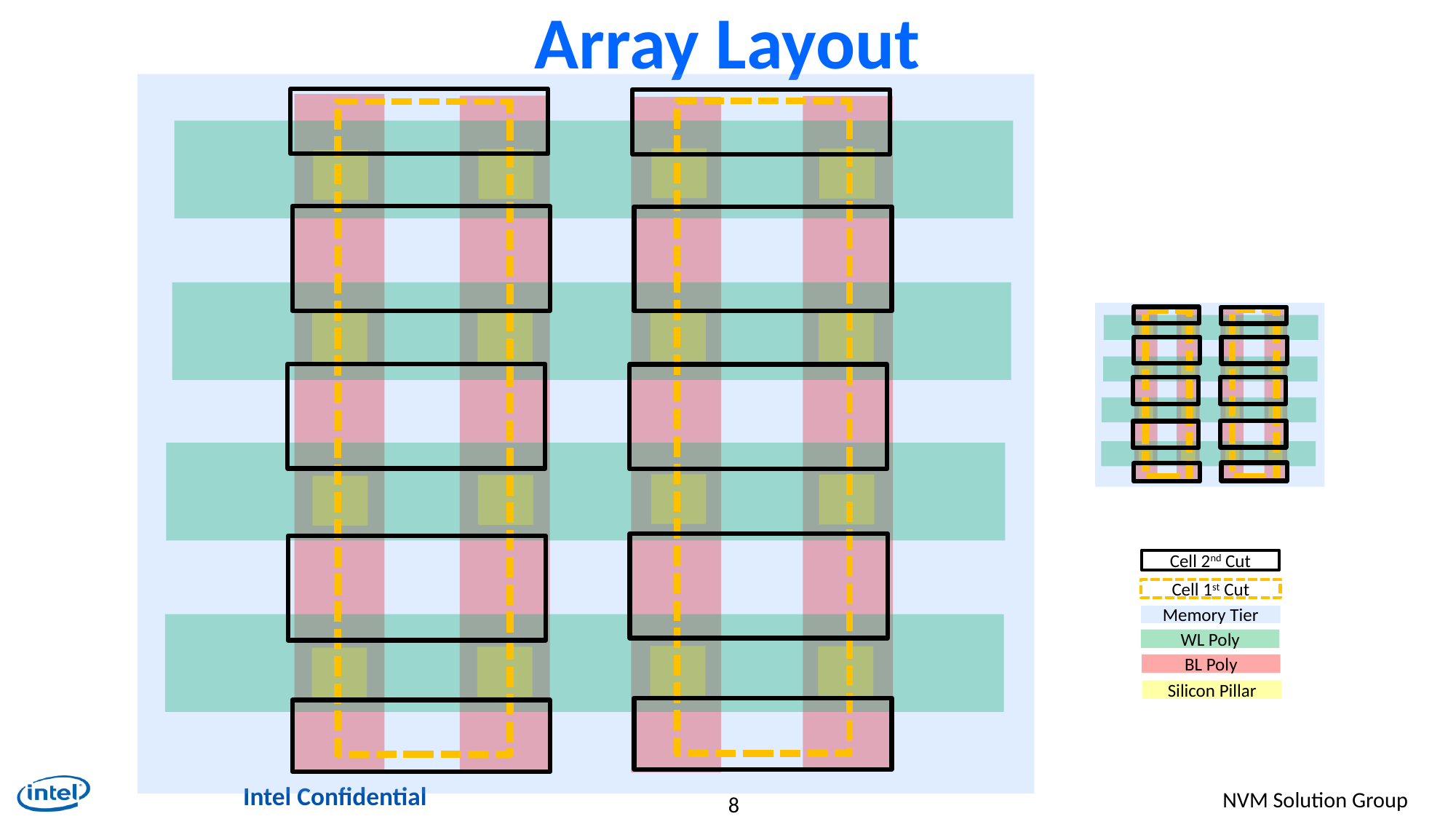

# Array Layout

Cell 2nd Cut
Cell 1st Cut
Memory Tier
BL Poly
Silicon Pillar

WL Poly